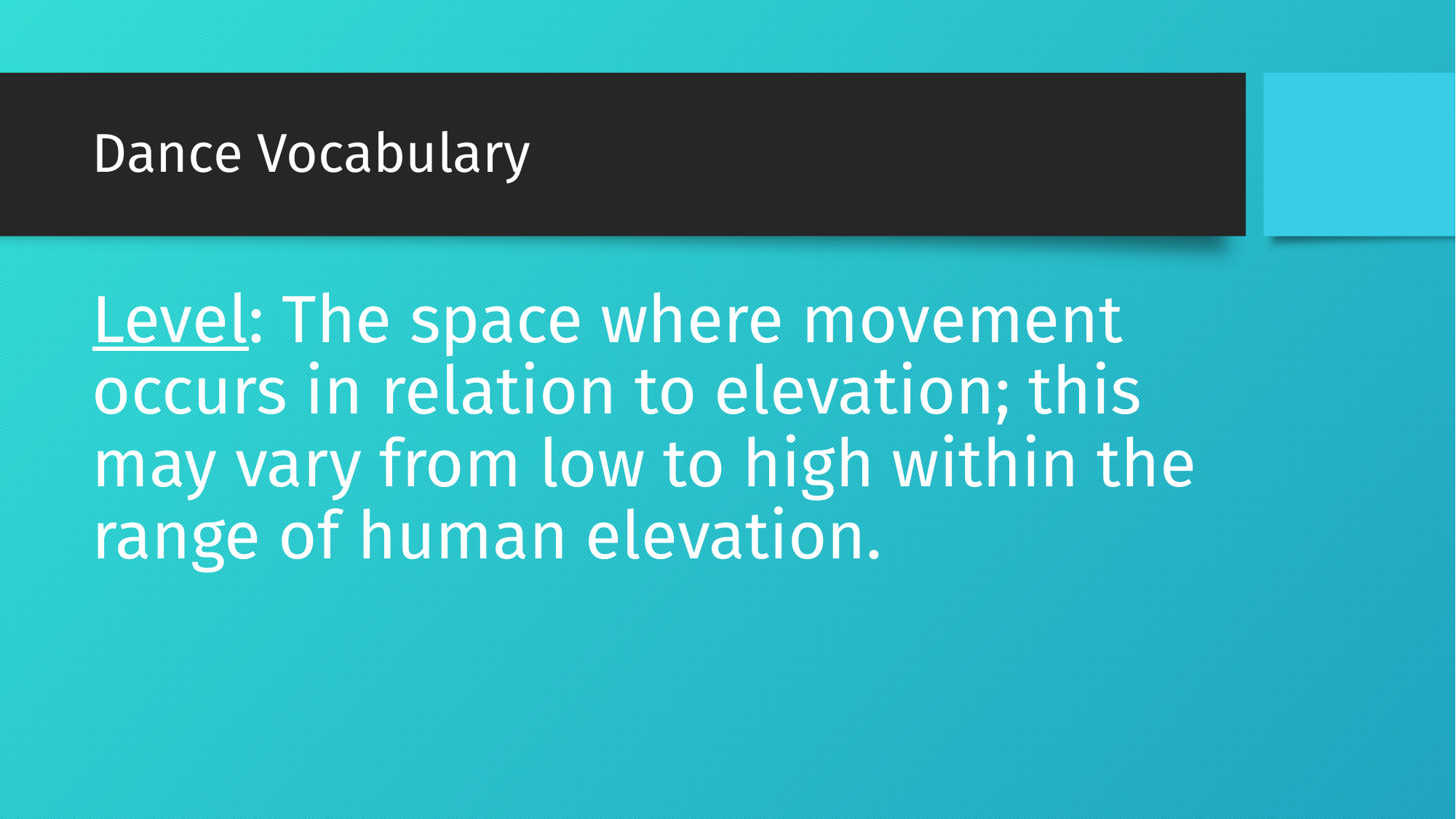

# Dance Vocabulary
Level: The space where movement occurs in relation to elevation; this may vary from low to high within the range of human elevation.